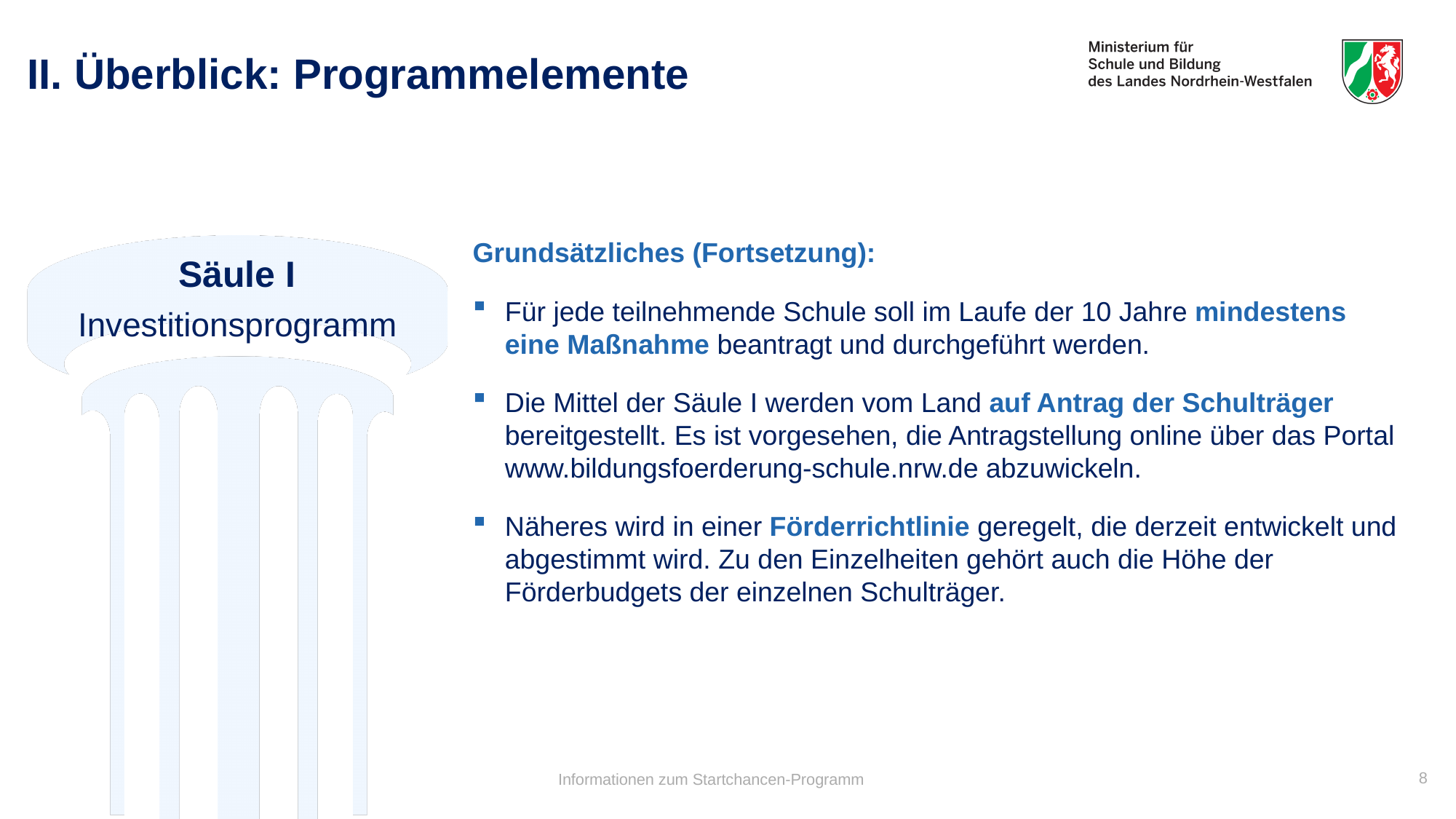

# II. Überblick: Programmelemente
Grundsätzliches (Fortsetzung):
Für jede teilnehmende Schule soll im Laufe der 10 Jahre mindestens eine Maßnahme beantragt und durchgeführt werden.
Die Mittel der Säule I werden vom Land auf Antrag der Schulträger bereitgestellt. Es ist vorgesehen, die Antragstellung online über das Portal www.bildungsfoerderung-schule.nrw.de abzuwickeln.
Näheres wird in einer Förderrichtlinie geregelt, die derzeit entwickelt und abgestimmt wird. Zu den Einzelheiten gehört auch die Höhe der Förderbudgets der einzelnen Schulträger.

Säule I
Investitionsprogramm

8